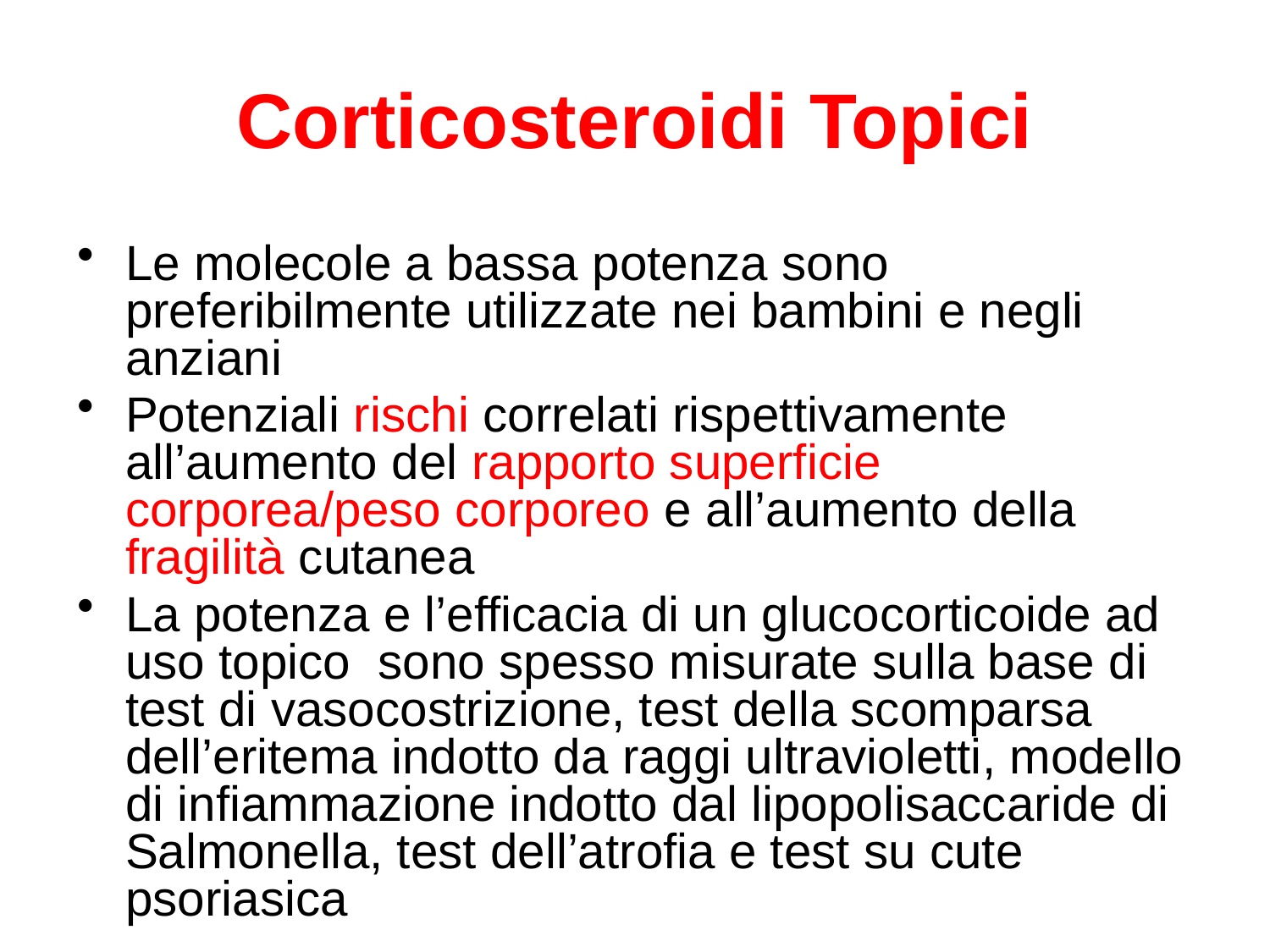

# Corticosteroidi Topici
Le molecole a bassa potenza sono preferibilmente utilizzate nei bambini e negli anziani
Potenziali rischi correlati rispettivamente all’aumento del rapporto superficie corporea/peso corporeo e all’aumento della fragilità cutanea
La potenza e l’efficacia di un glucocorticoide ad uso topico  sono spesso misurate sulla base di test di vasocostrizione, test della scomparsa dell’eritema indotto da raggi ultravioletti, modello di infiammazione indotto dal lipopolisaccaride di Salmonella, test dell’atrofia e test su cute psoriasica